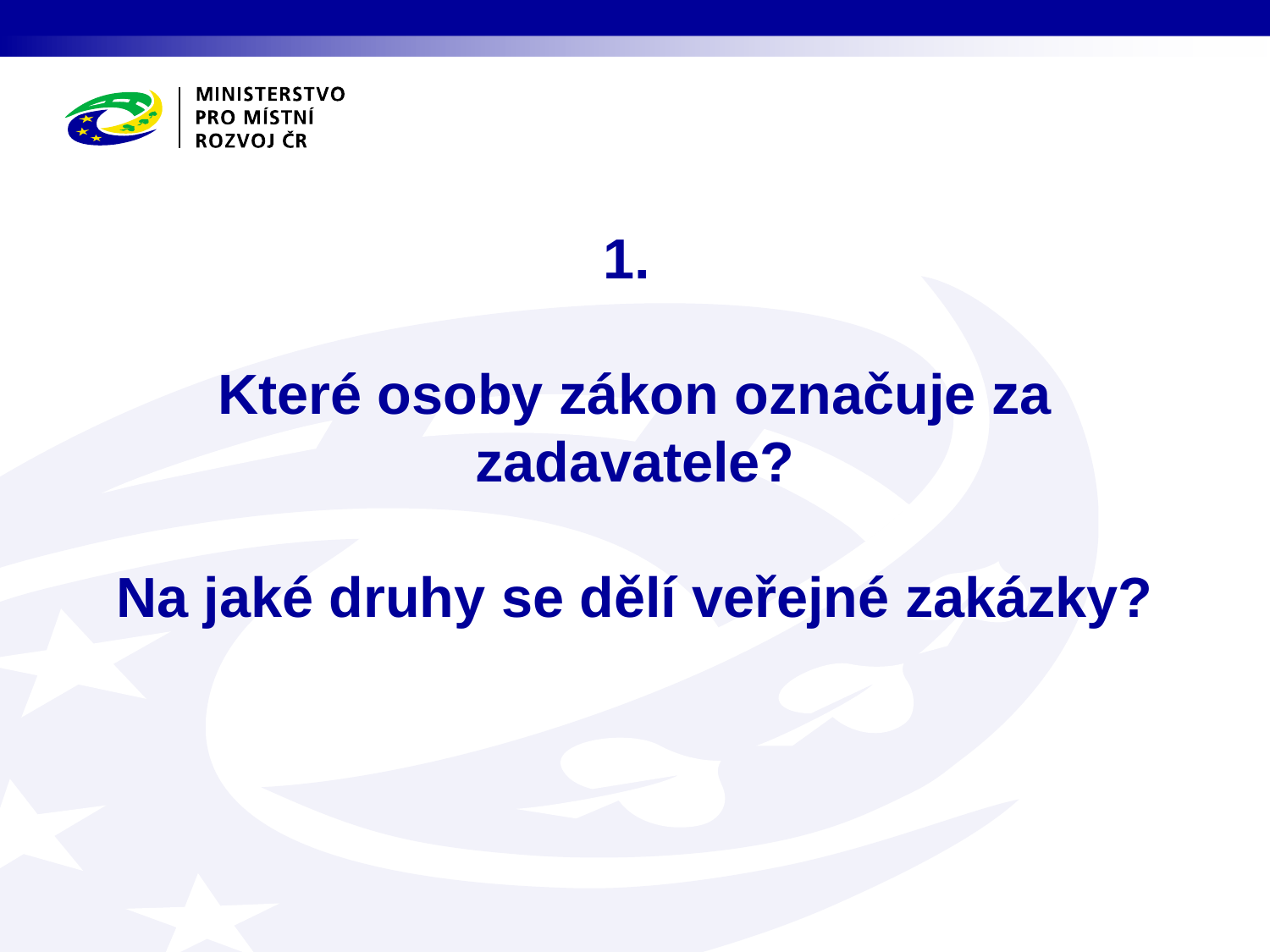

# 1. Které osoby zákon označuje za zadavatele? Na jaké druhy se dělí veřejné zakázky?